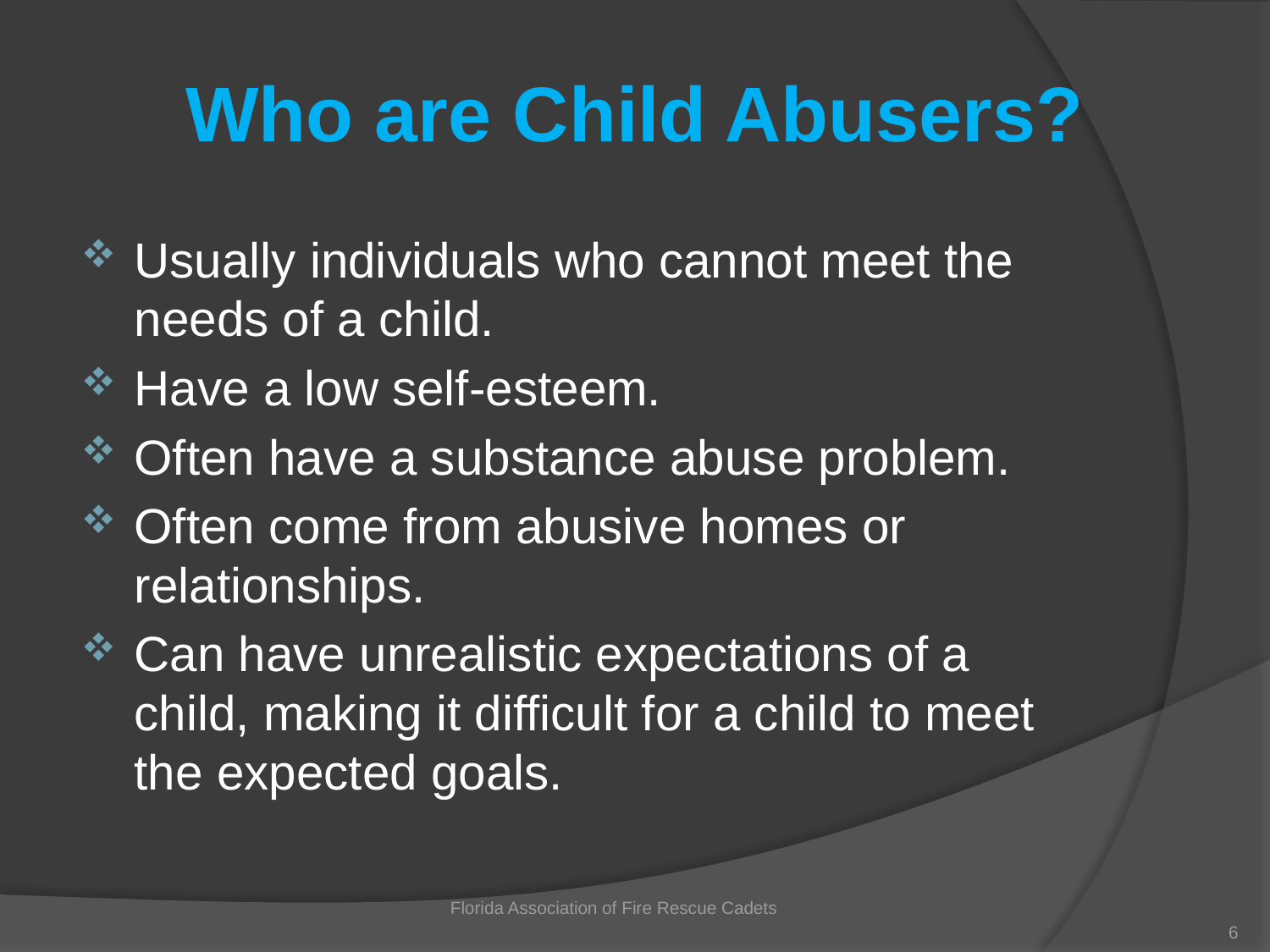

# Who are Child Abusers?
Usually individuals who cannot meet the needs of a child.
Have a low self-esteem.
Often have a substance abuse problem.
Often come from abusive homes or relationships.
Can have unrealistic expectations of a child, making it difficult for a child to meet the expected goals.

Florida Association of Fire Rescue Cadets
6